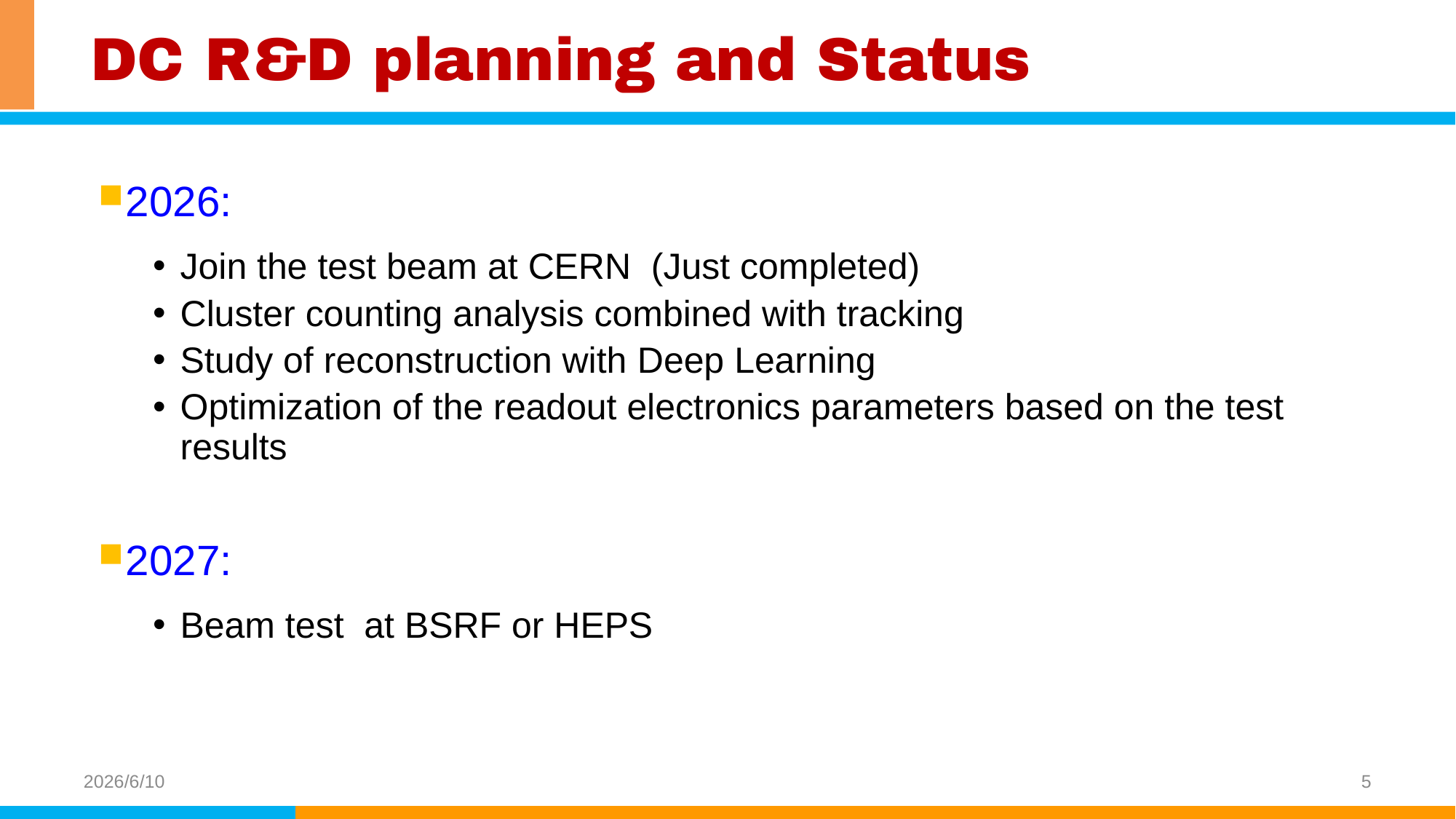

# DC R&D planning and Status
2026:
Join the test beam at CERN  (Just completed)
Cluster counting analysis combined with tracking
Study of reconstruction with Deep Learning
Optimization of the readout electronics parameters based on the test results

2027:
Beam test  at BSRF or HEPS